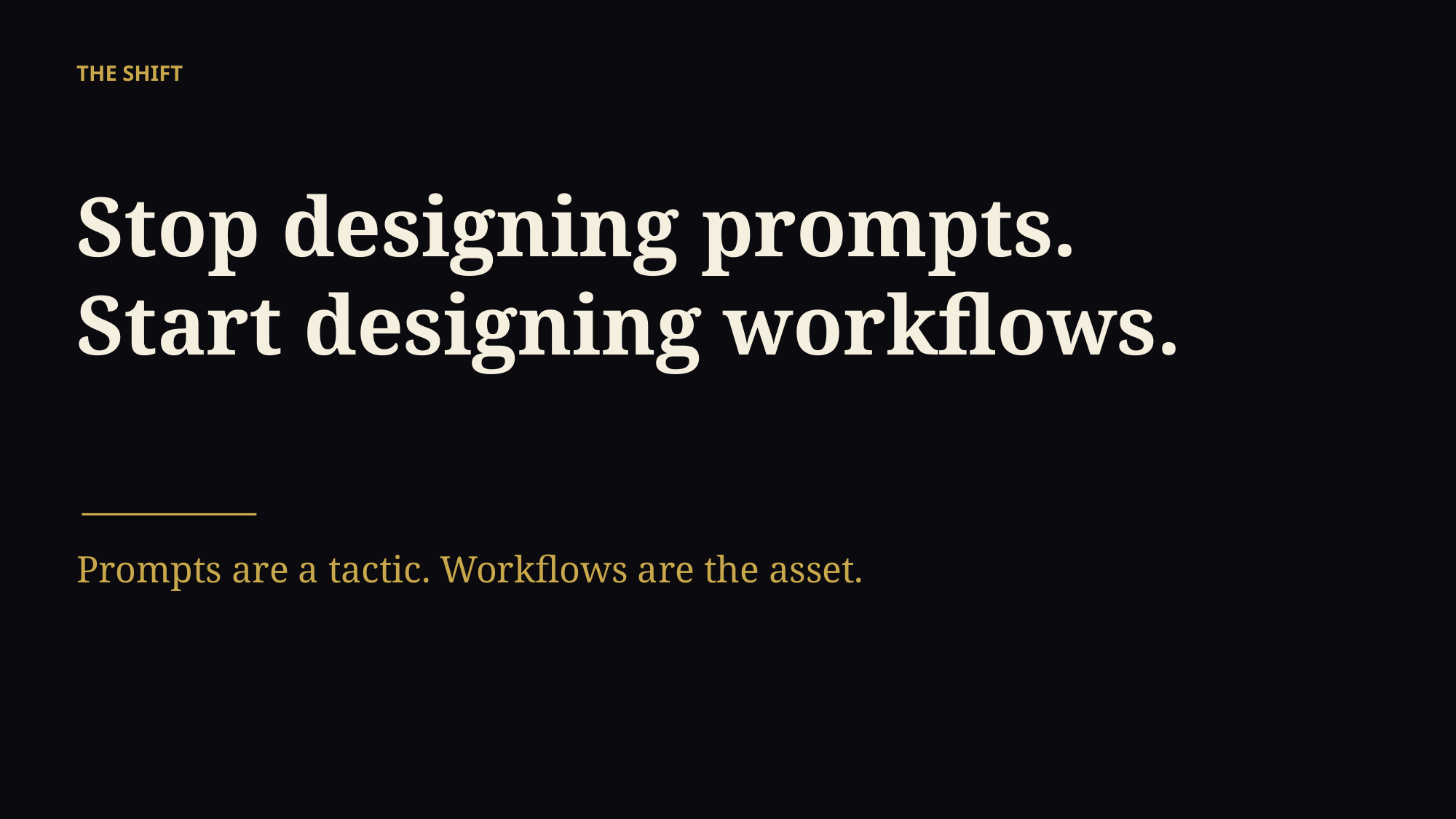

THE SHIFT
Stop designing prompts.
Start designing workflows.

Prompts are a tactic. Workflows are the asset.